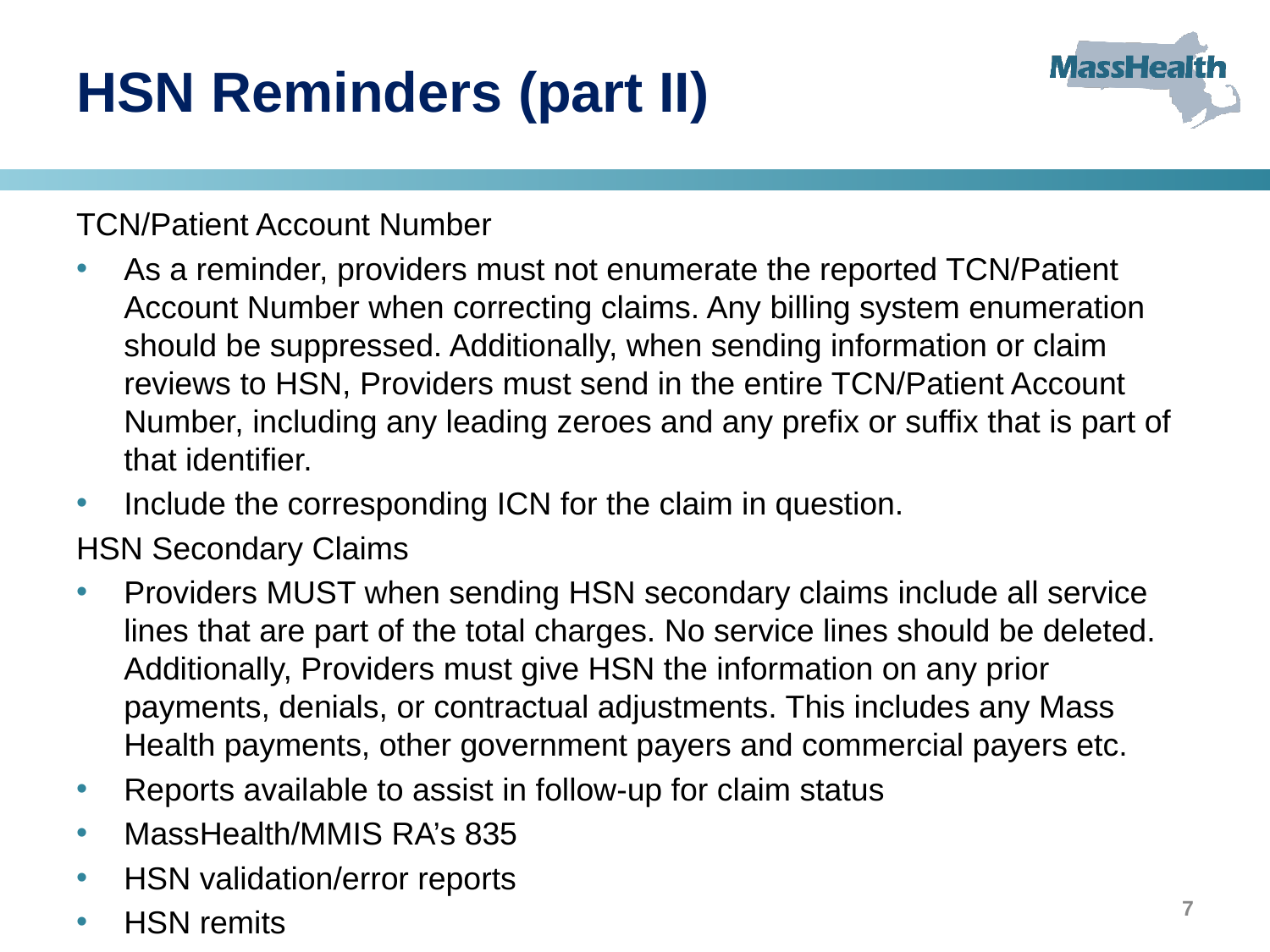

# HSN Reminders (part II)
TCN/Patient Account Number
As a reminder, providers must not enumerate the reported TCN/Patient Account Number when correcting claims. Any billing system enumeration should be suppressed. Additionally, when sending information or claim reviews to HSN, Providers must send in the entire TCN/Patient Account Number, including any leading zeroes and any prefix or suffix that is part of that identifier.
Include the corresponding ICN for the claim in question.
HSN Secondary Claims
Providers MUST when sending HSN secondary claims include all service lines that are part of the total charges. No service lines should be deleted. Additionally, Providers must give HSN the information on any prior payments, denials, or contractual adjustments. This includes any Mass Health payments, other government payers and commercial payers etc.
Reports available to assist in follow-up for claim status
MassHealth/MMIS RA’s 835
HSN validation/error reports
HSN remits
7